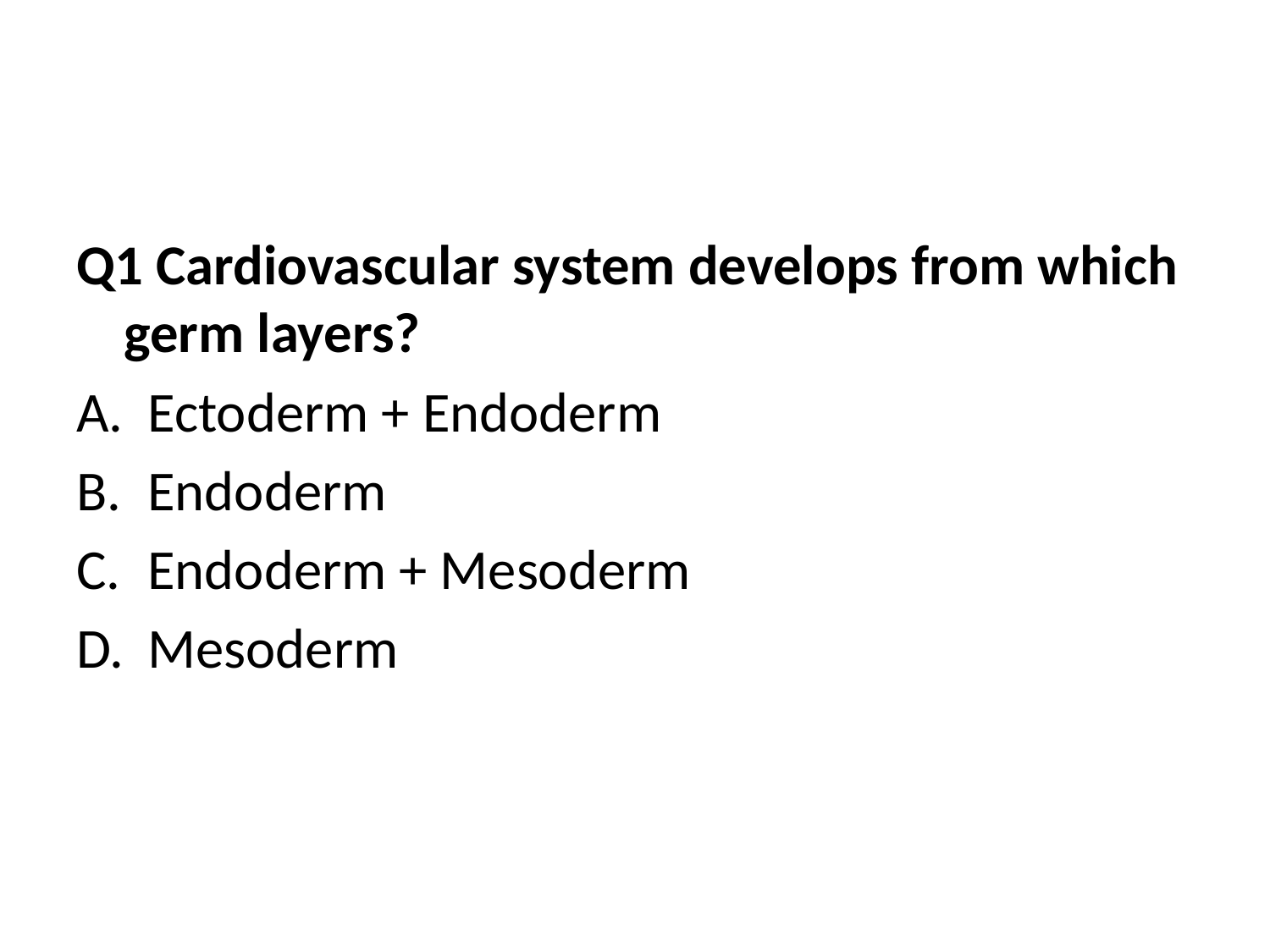

#
Q1 Cardiovascular system develops from which germ layers?
Ectoderm + Endoderm
Endoderm
Endoderm + Mesoderm
Mesoderm